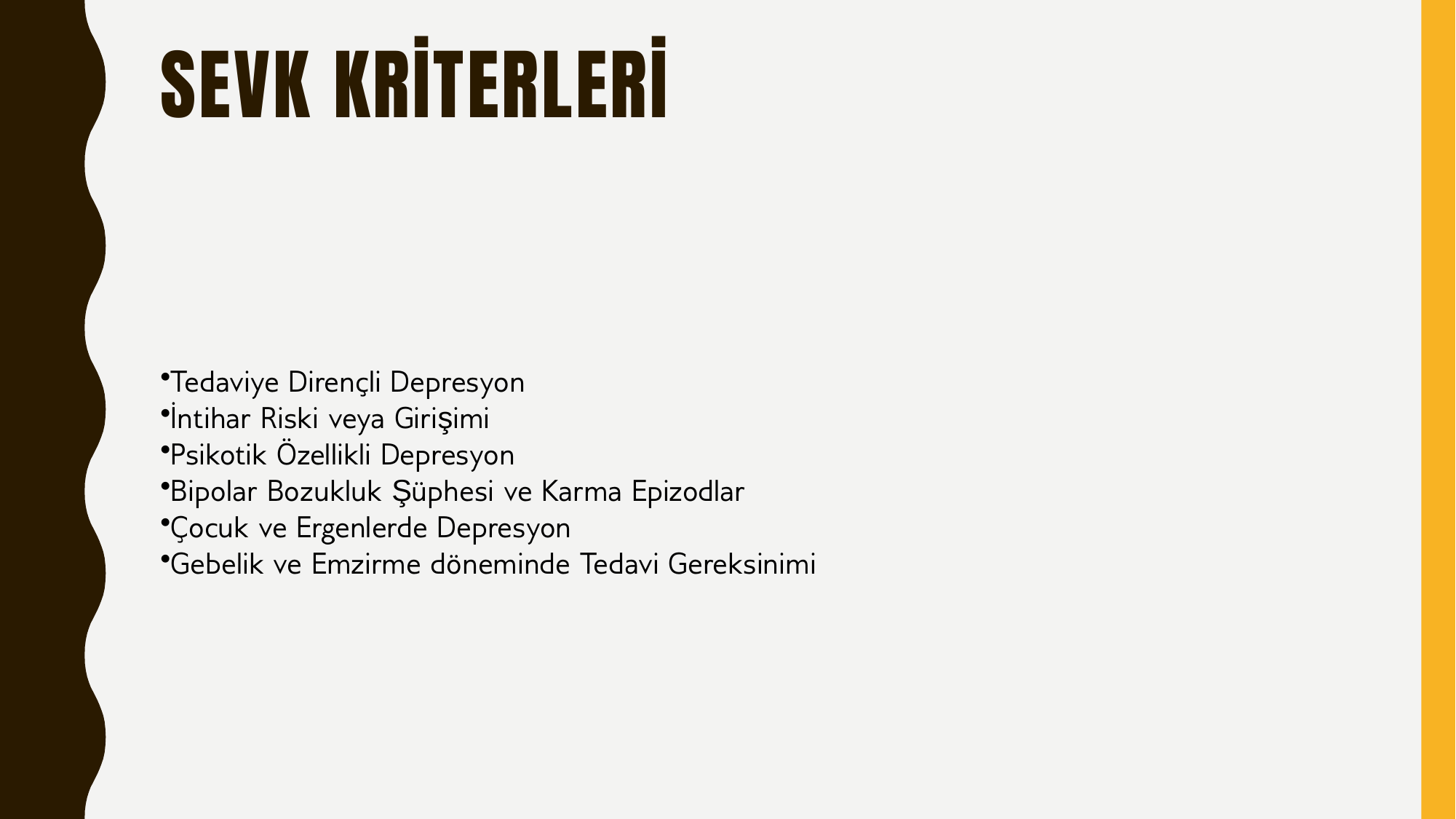

# Sevk kriterleri
Tedaviye Dirençli Depresyon
İntihar Riski veya Girişimi
Psikotik Özellikli Depresyon
Bipolar Bozukluk Şüphesi ve Karma Epizodlar
Çocuk ve Ergenlerde Depresyon
Gebelik ve Emzirme döneminde Tedavi Gereksinimi